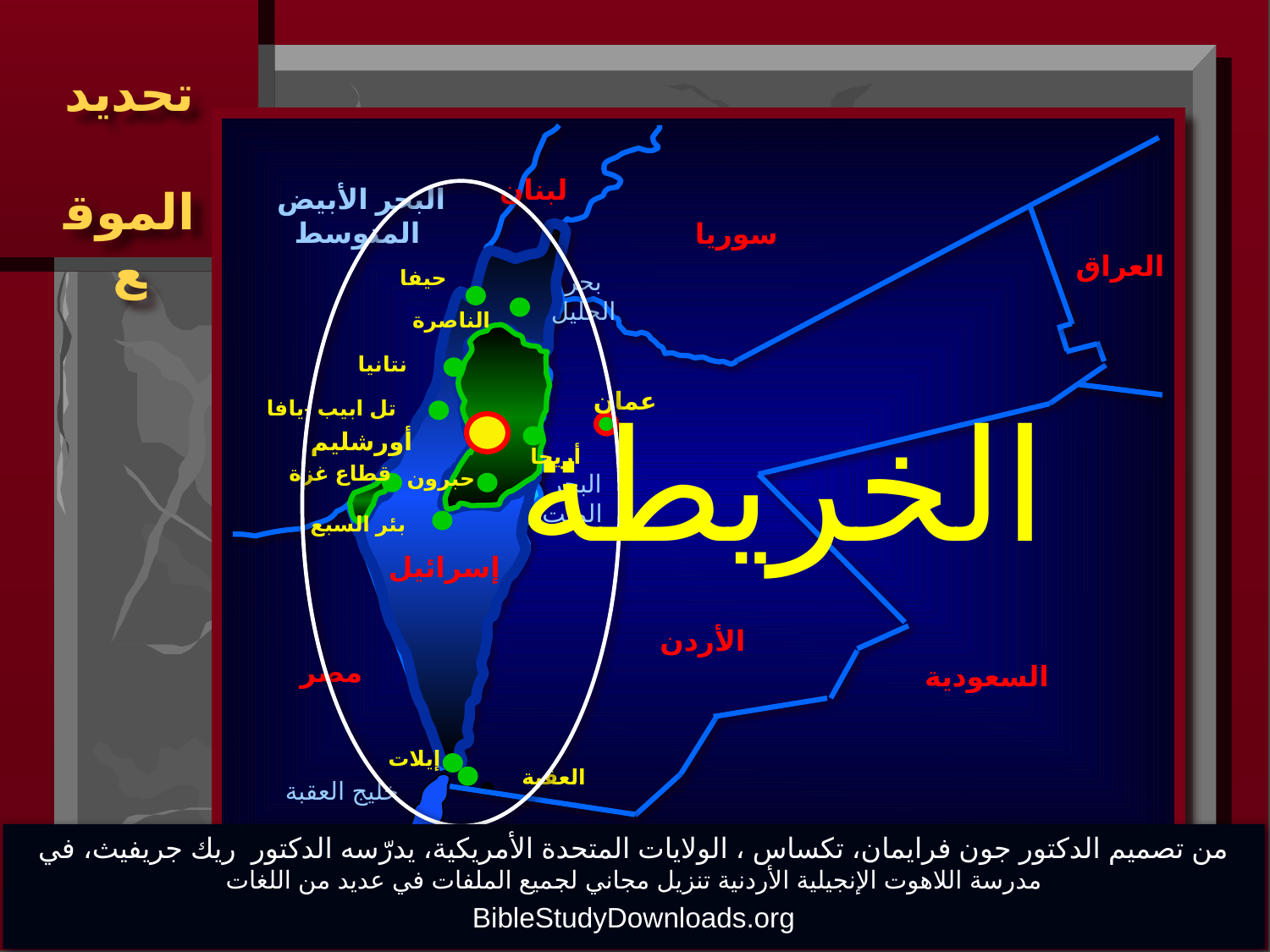

لبنان
 البحر الأبيض المتوسط

سوريا

العراق
حيفا
بحر الجليل

الناصرة
نتانيا

تل ابيب -يافا

أورشليم

قطاع غزة
حبرون
 البحر الميت

بئر السبع

إسرائيل
إيلات

العقبة

أريحا

عمان
الخريطة

الأردن

مصر

السعودية

 خليج العقبة

من تصميم الدكتور جون فرايمان، تكساس ، الولايات المتحدة الأمريكية، يدرّسه الدكتور  ريك جريفيث، في مدرسة اللاهوت الإنجيلية الأردنية تنزيل مجاني لجميع الملفات في عديد من اللغات
BibleStudyDownloads.org
1
04